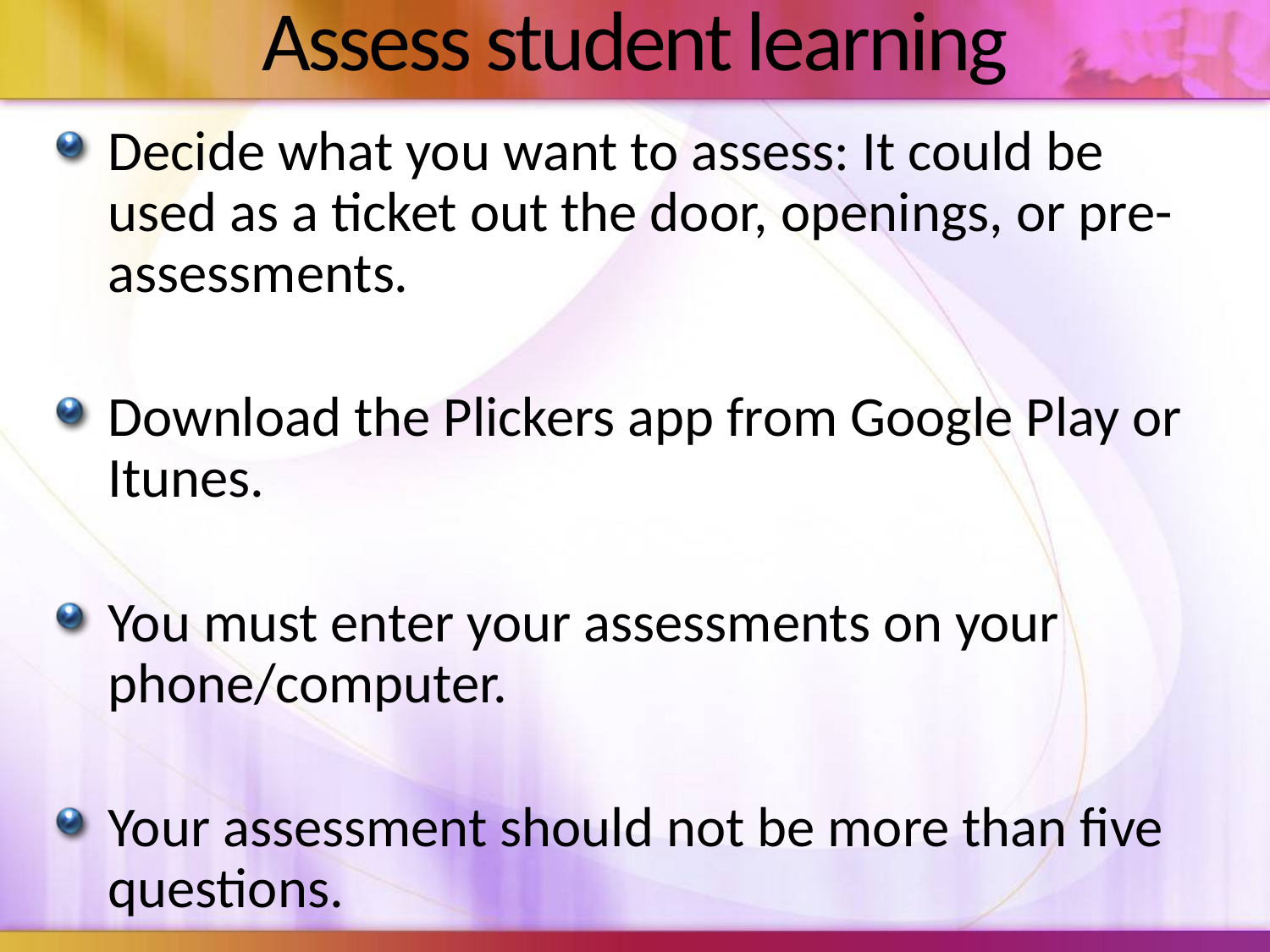

# Assess student learning
Decide what you want to assess: It could be used as a ticket out the door, openings, or pre-assessments.

Download the Plickers app from Google Play or Itunes.

You must enter your assessments on your phone/computer.

Your assessment should not be more than five questions.